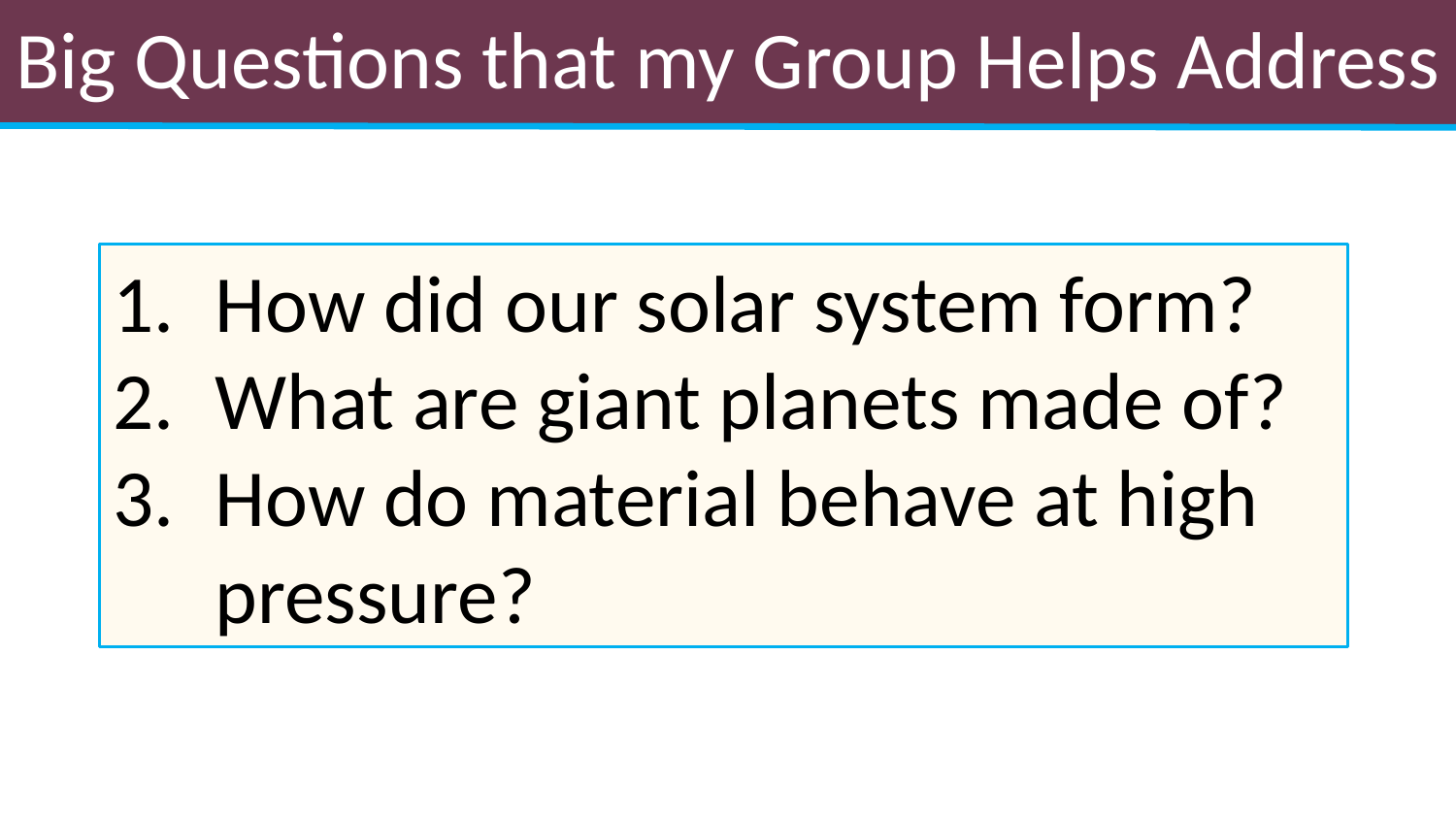

# Big Questions that my Group Helps Address
How did our solar system form?
What are giant planets made of?
How do material behave at high pressure?